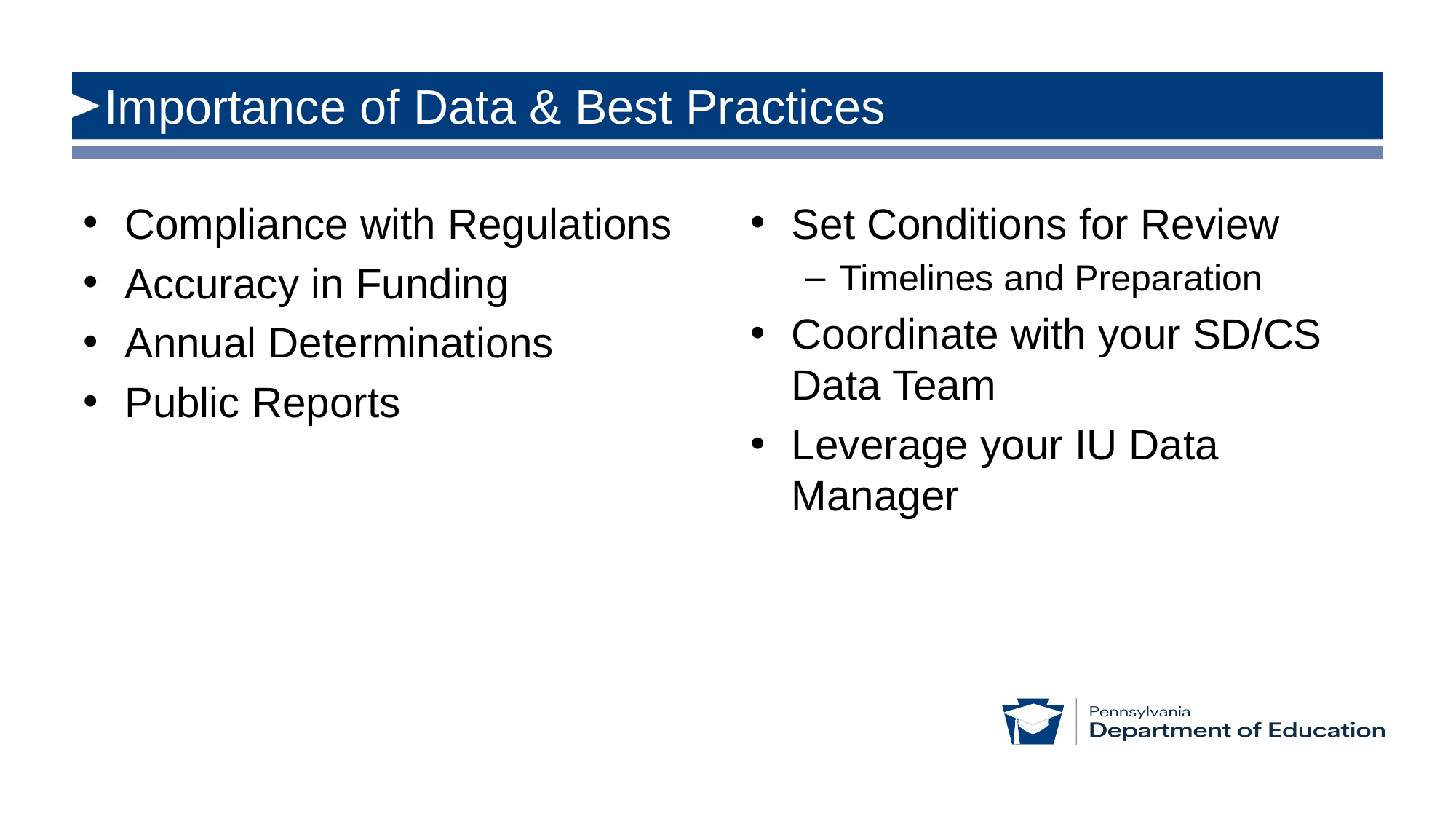

# Importance of Data & Best Practices
Compliance with Regulations
Accuracy in Funding
Annual Determinations
Public Reports

Set Conditions for Review
Timelines and Preparation
Coordinate with your SD/CS Data Team
Leverage your IU Data Manager